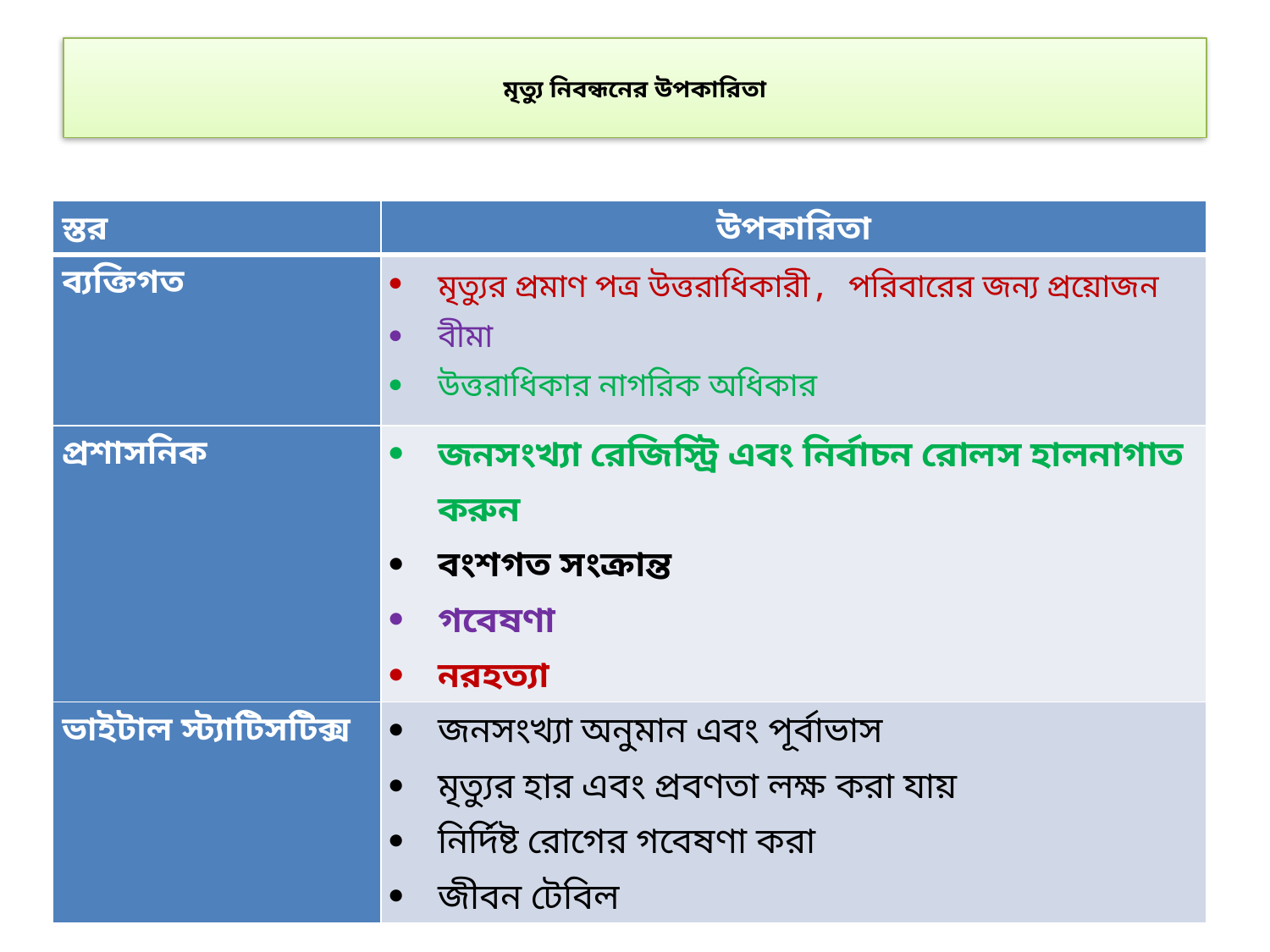

# মৃত্যু নিবন্ধনের উপকারিতা
| স্তর | উপকারিতা |
| --- | --- |
| ব্যক্তিগত | মৃত্যুর প্রমাণ পত্র উত্তরাধিকারী, পরিবারের জন্য প্রয়োজন বীমা উত্তরাধিকার নাগরিক অধিকার |
| প্রশাসনিক | জনসংখ্যা রেজিস্ট্রি এবং নির্বাচন রোলস হালনাগাত করুন বংশগত সংক্রান্ত গবেষণা নরহত্যা |
| ভাইটাল স্ট্যাটিসটিক্স | জনসংখ্যা অনুমান এবং পূর্বাভাস মৃত্যুর হার এবং প্রবণতা লক্ষ করা যায় নির্দিষ্ট রোগের গবেষণা করা জীবন টেবিল |